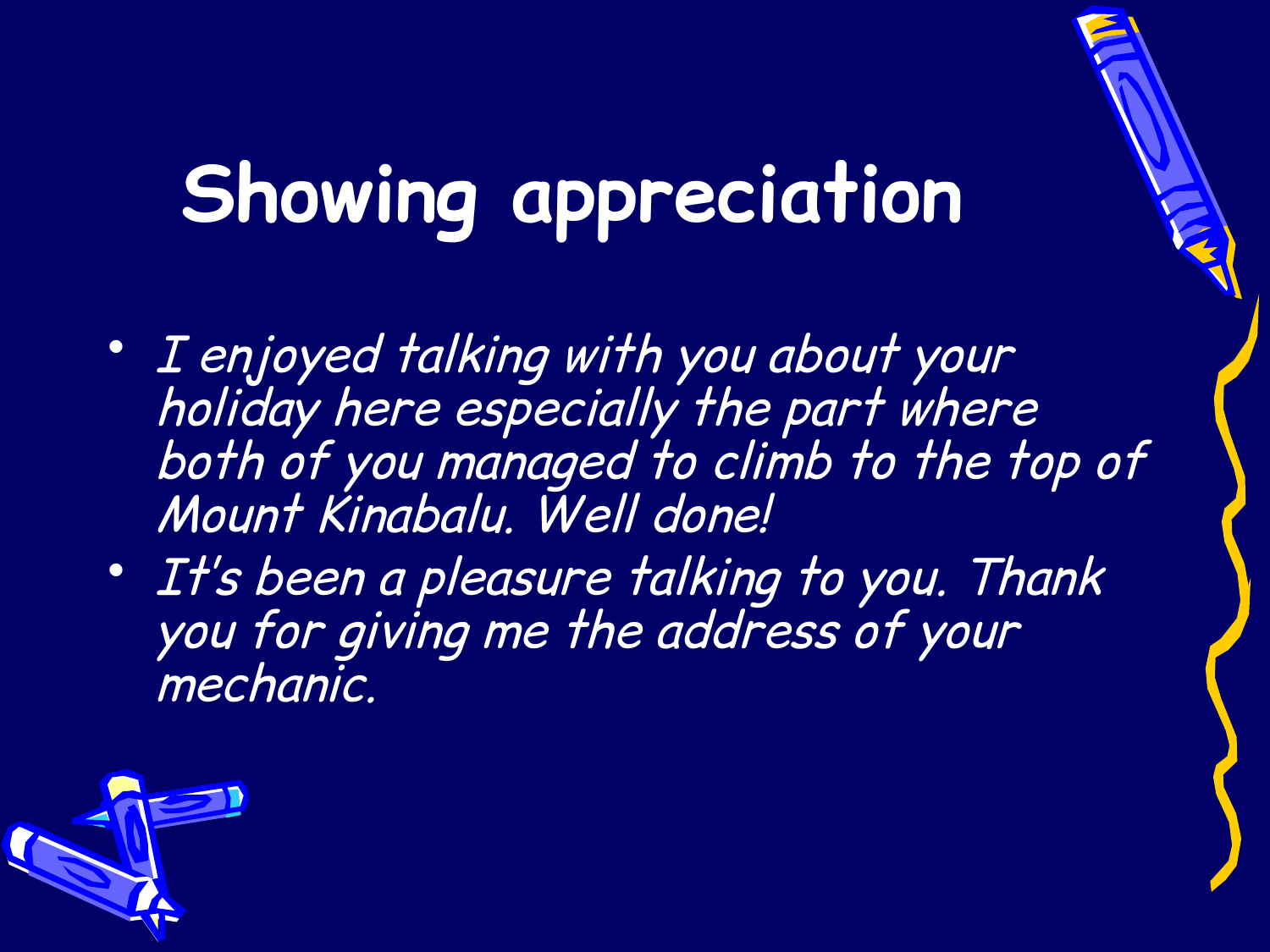

# Showing appreciation

I enjoyed talking with you about your holiday here especially the part where both of you managed to climb to the top of Mount Kinabalu. Well done!
It’s been a pleasure talking to you. Thank you for giving me the address of your mechanic.